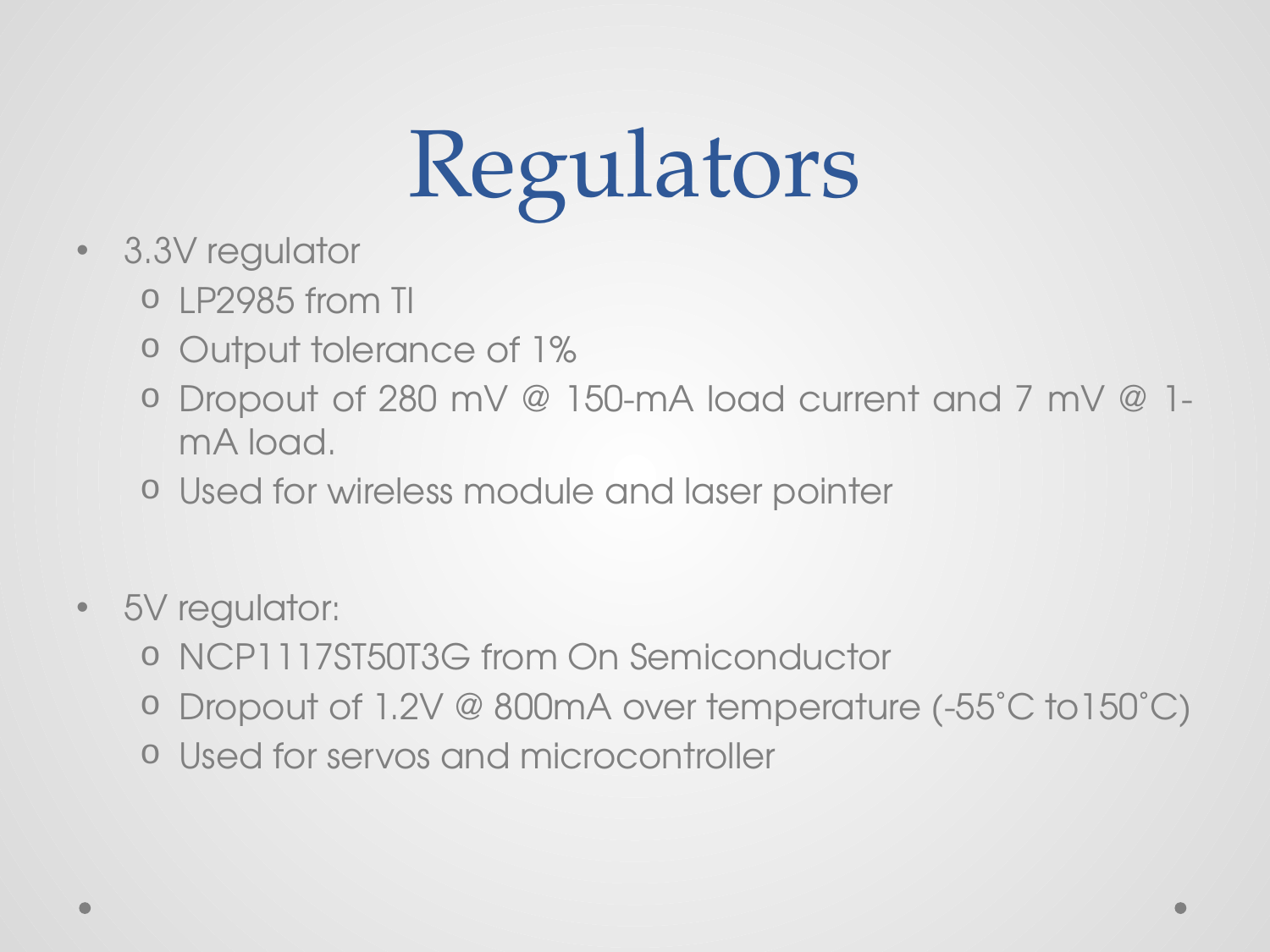

# Regulators
3.3V regulator
LP2985 from TI
Output tolerance of 1%
Dropout of 280 mV @ 150-mA load current and 7 mV @ 1-mA load.
Used for wireless module and laser pointer

5V regulator:
NCP1117ST50T3G from On Semiconductor
Dropout of 1.2V @ 800mA over temperature (-55˚C to150˚C)
Used for servos and microcontroller